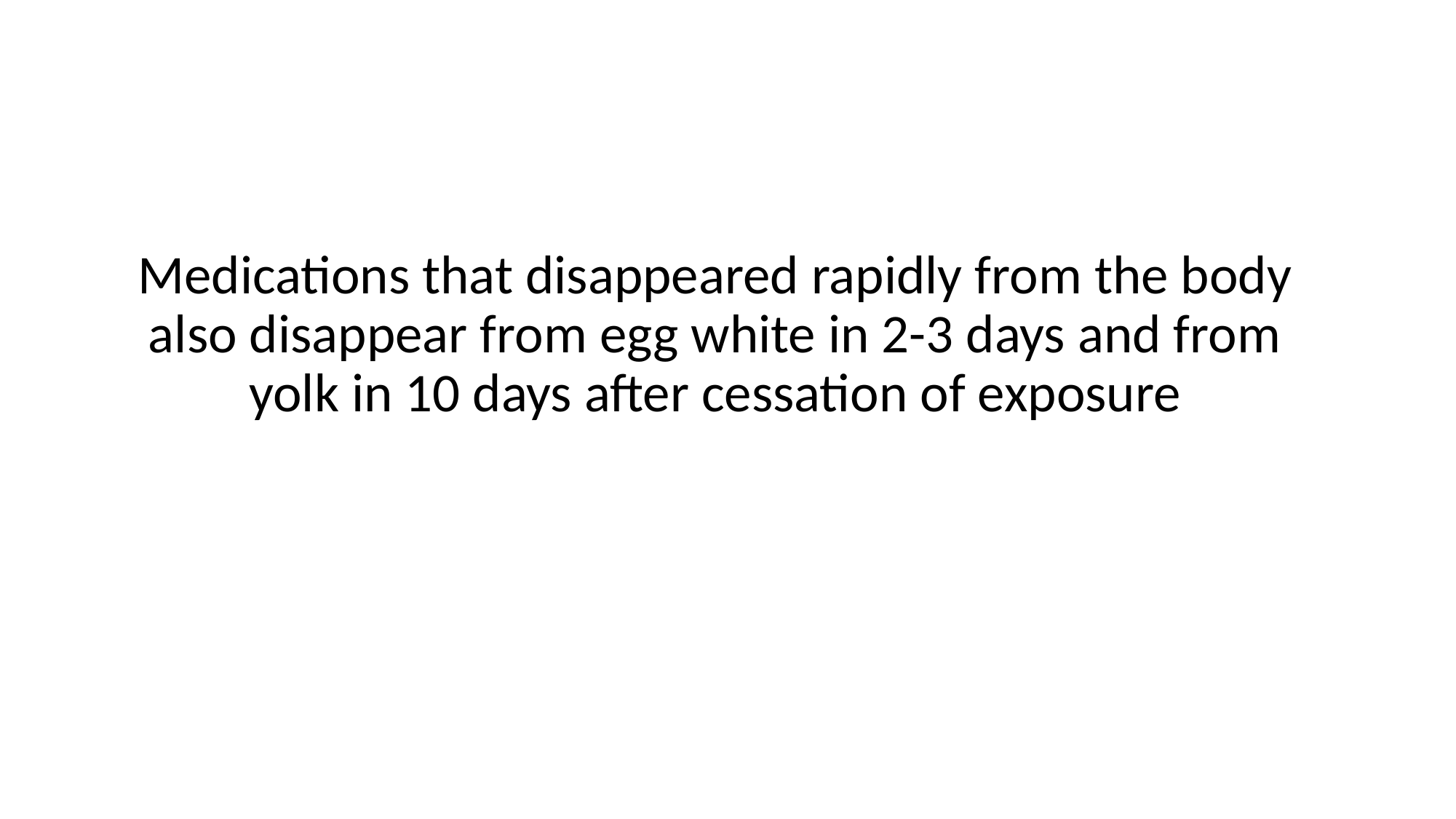

Medications that disappeared rapidly from the body also disappear from egg white in 2-3 days and from yolk in 10 days after cessation of exposure